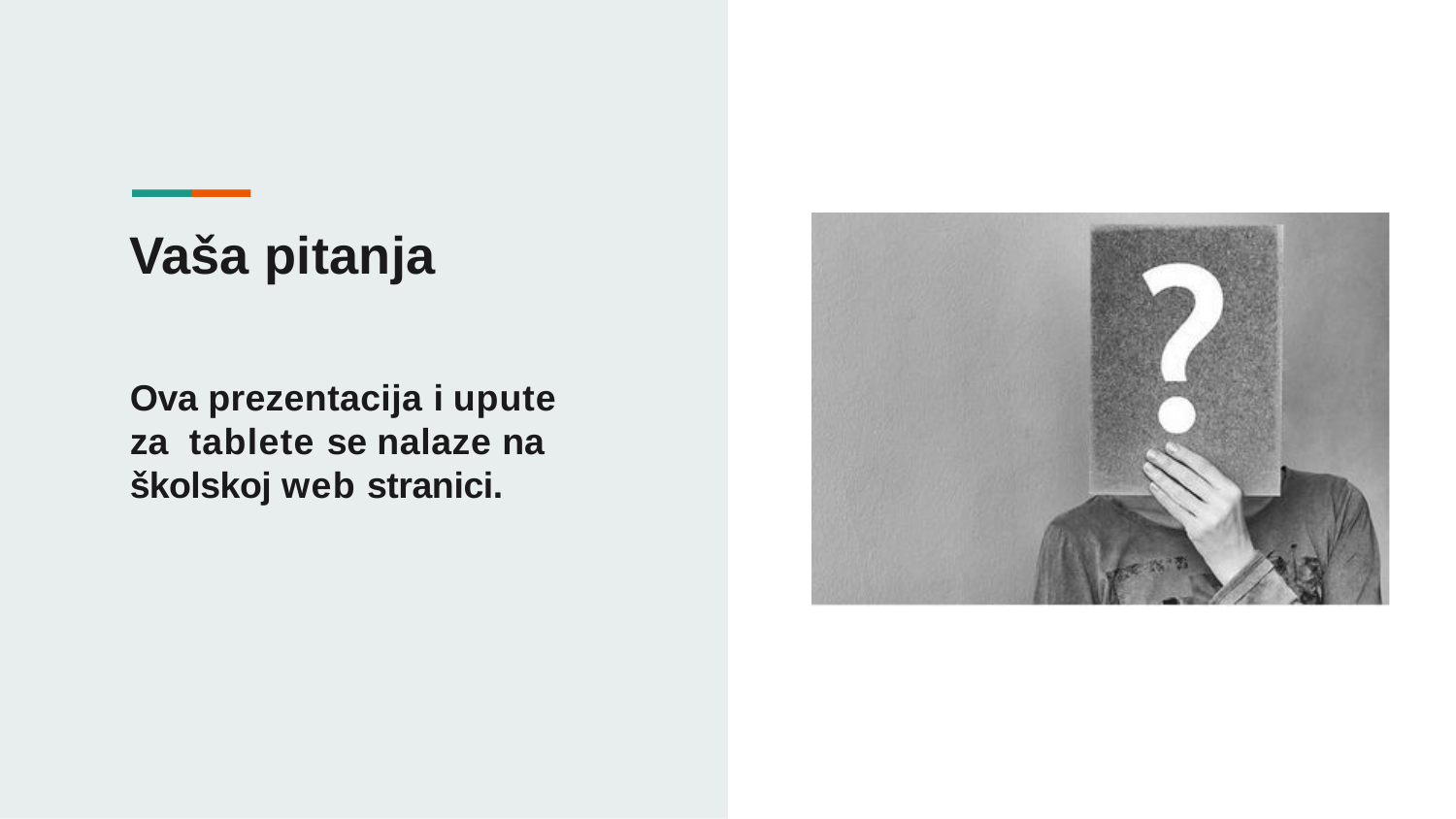

# Vaša pitanja
Ova prezentacija i upute za  tablete se nalaze na školskoj web stranici.